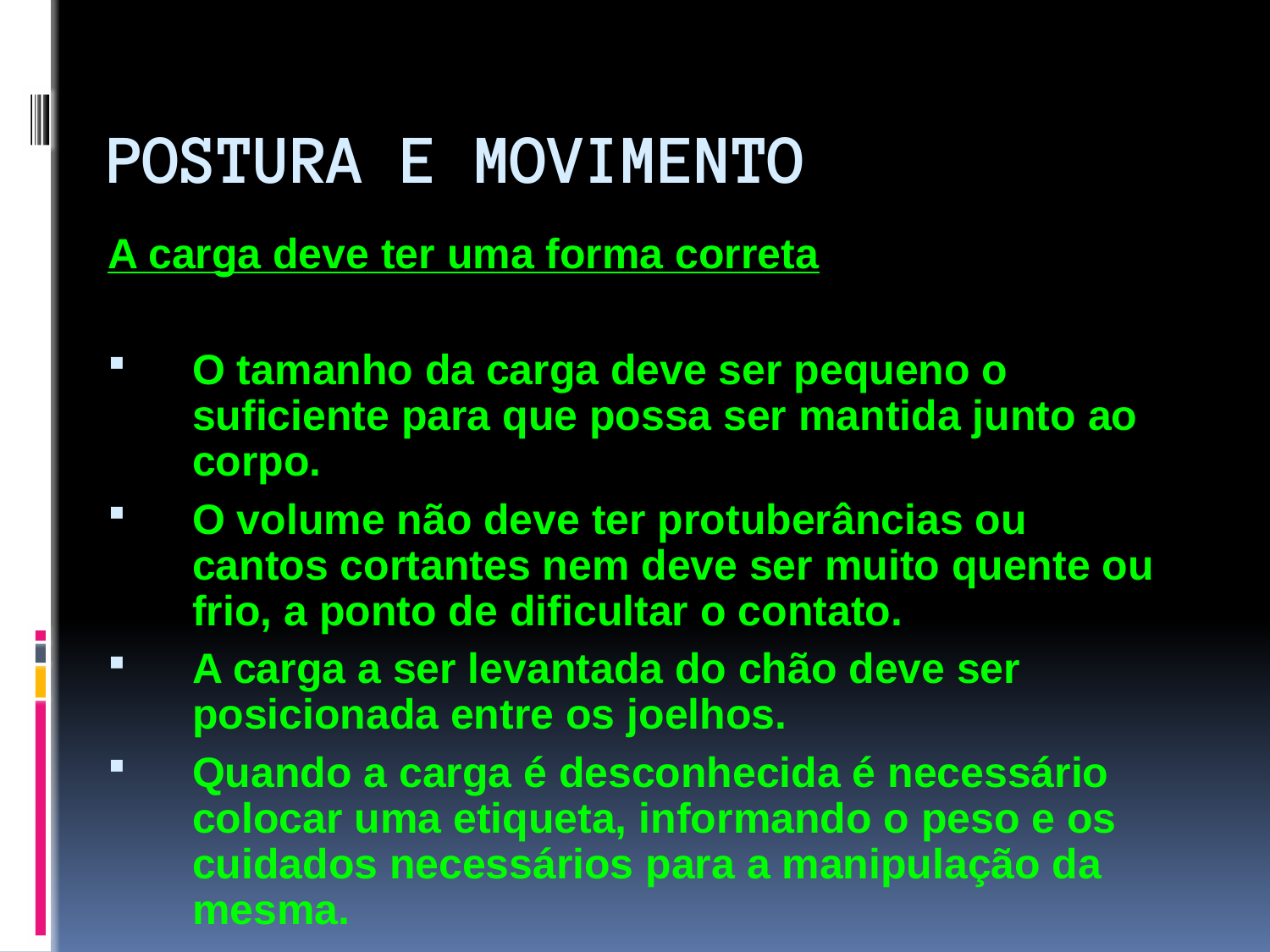

# POSTURA E MOVIMENTO
A carga deve ter uma forma correta

O tamanho da carga deve ser pequeno o suficiente para que possa ser mantida junto ao corpo.
O volume não deve ter protuberâncias ou cantos cortantes nem deve ser muito quente ou frio, a ponto de dificultar o contato.
A carga a ser levantada do chão deve ser posicionada entre os joelhos.
Quando a carga é desconhecida é necessário colocar uma etiqueta, informando o peso e os cuidados necessários para a manipulação da mesma.